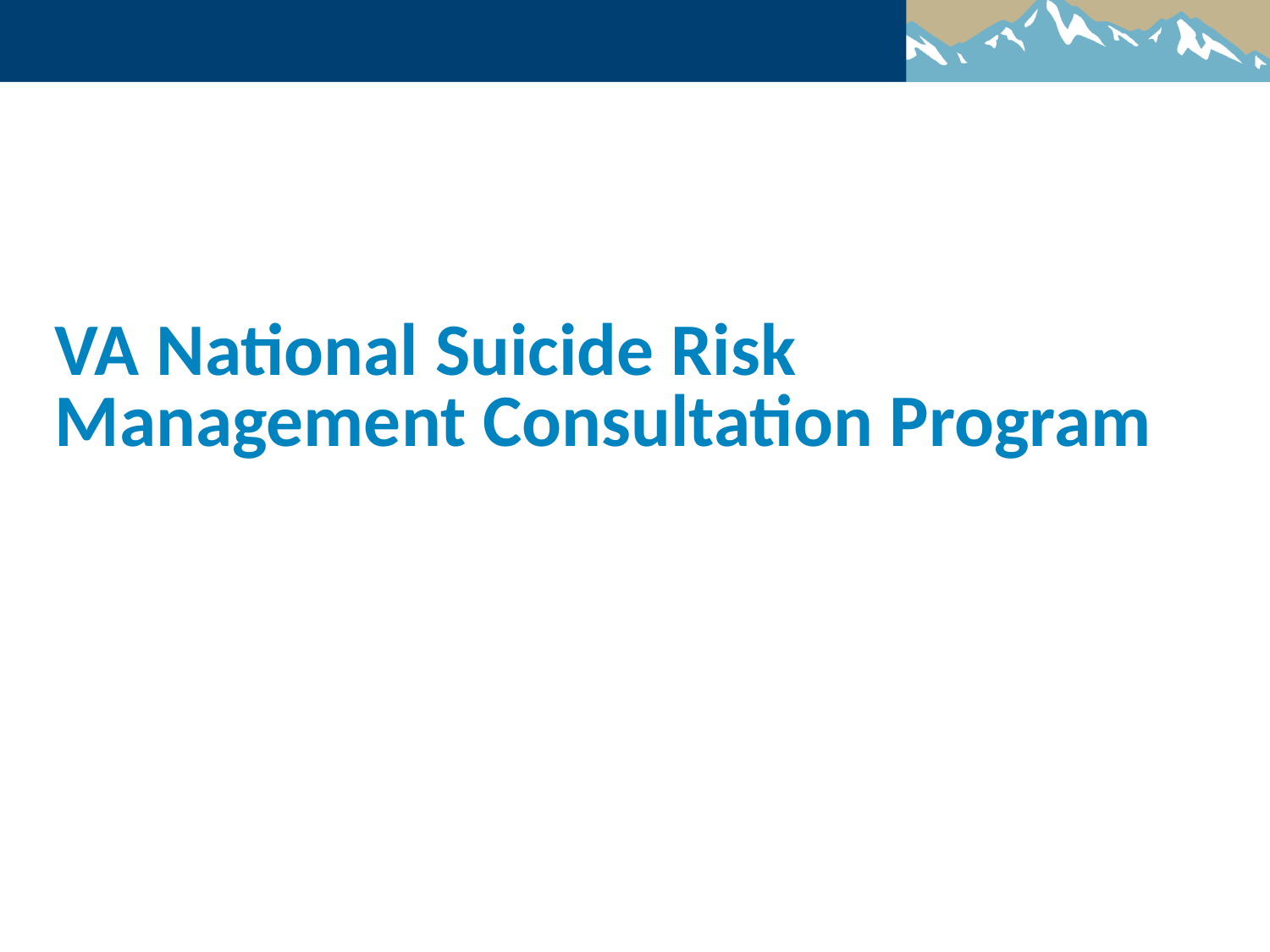

# VA National Suicide Risk Management Consultation Program